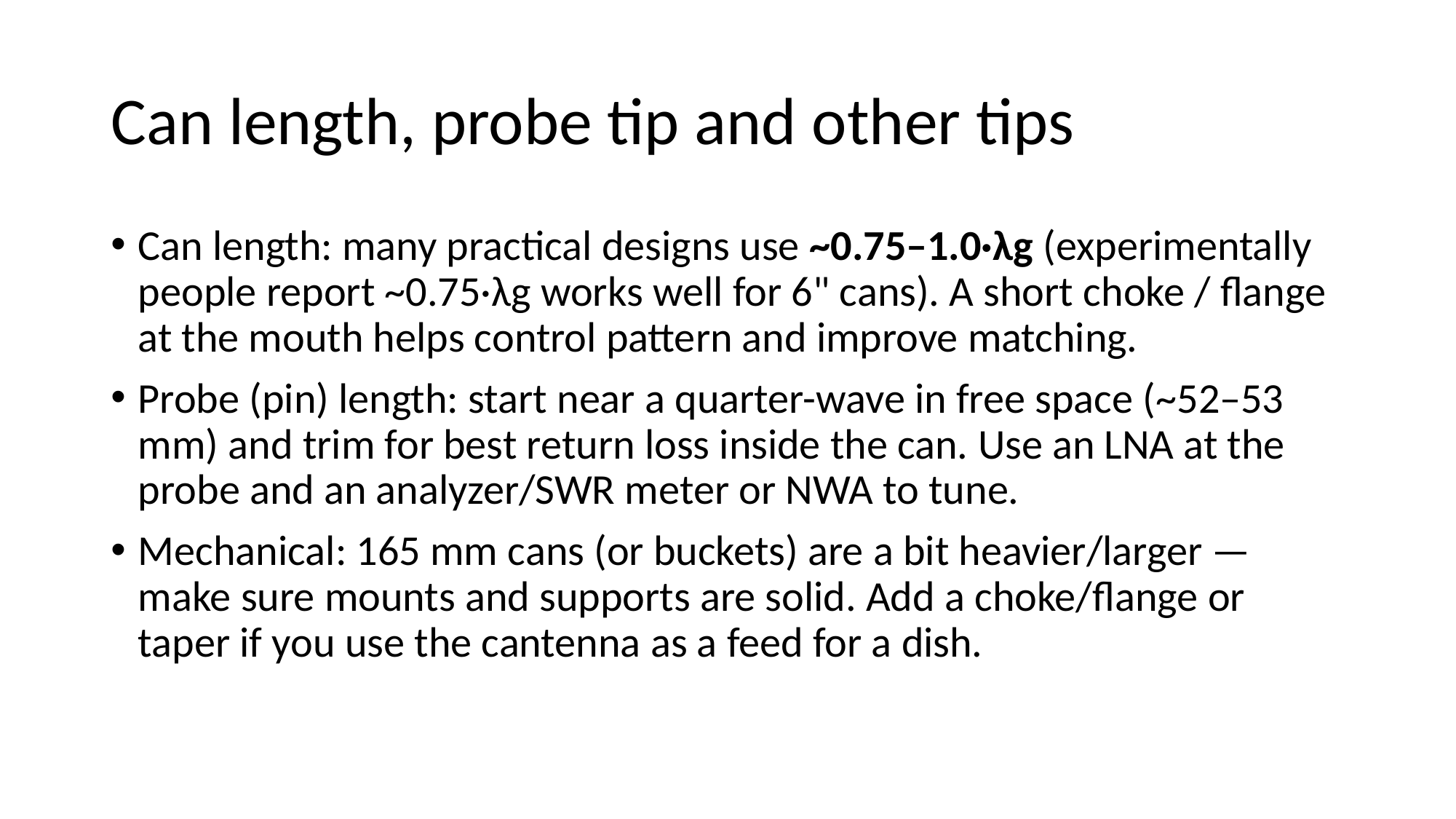

# Can length, probe tip and other tips
Can length: many practical designs use ~0.75–1.0·λg (experimentally people report ~0.75·λg works well for 6" cans). A short choke / flange at the mouth helps control pattern and improve matching.
Probe (pin) length: start near a quarter-wave in free space (~52–53 mm) and trim for best return loss inside the can. Use an LNA at the probe and an analyzer/SWR meter or NWA to tune.
Mechanical: 165 mm cans (or buckets) are a bit heavier/larger — make sure mounts and supports are solid. Add a choke/flange or taper if you use the cantenna as a feed for a dish.